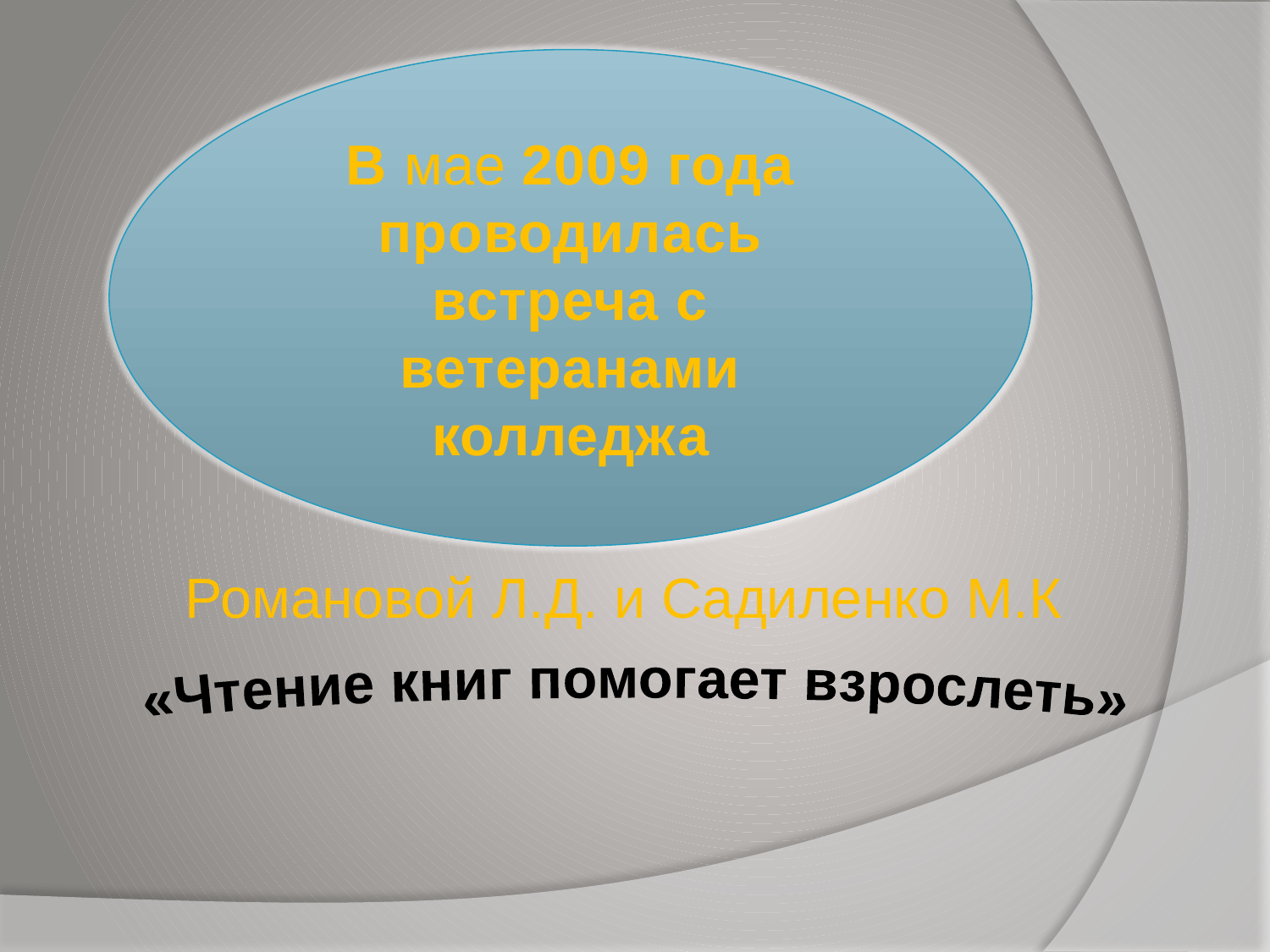

В мае 2009 года проводилась встреча с ветеранами колледжа
Романовой Л.Д. и Садиленко М.К
«Чтение книг помогает взрослеть»